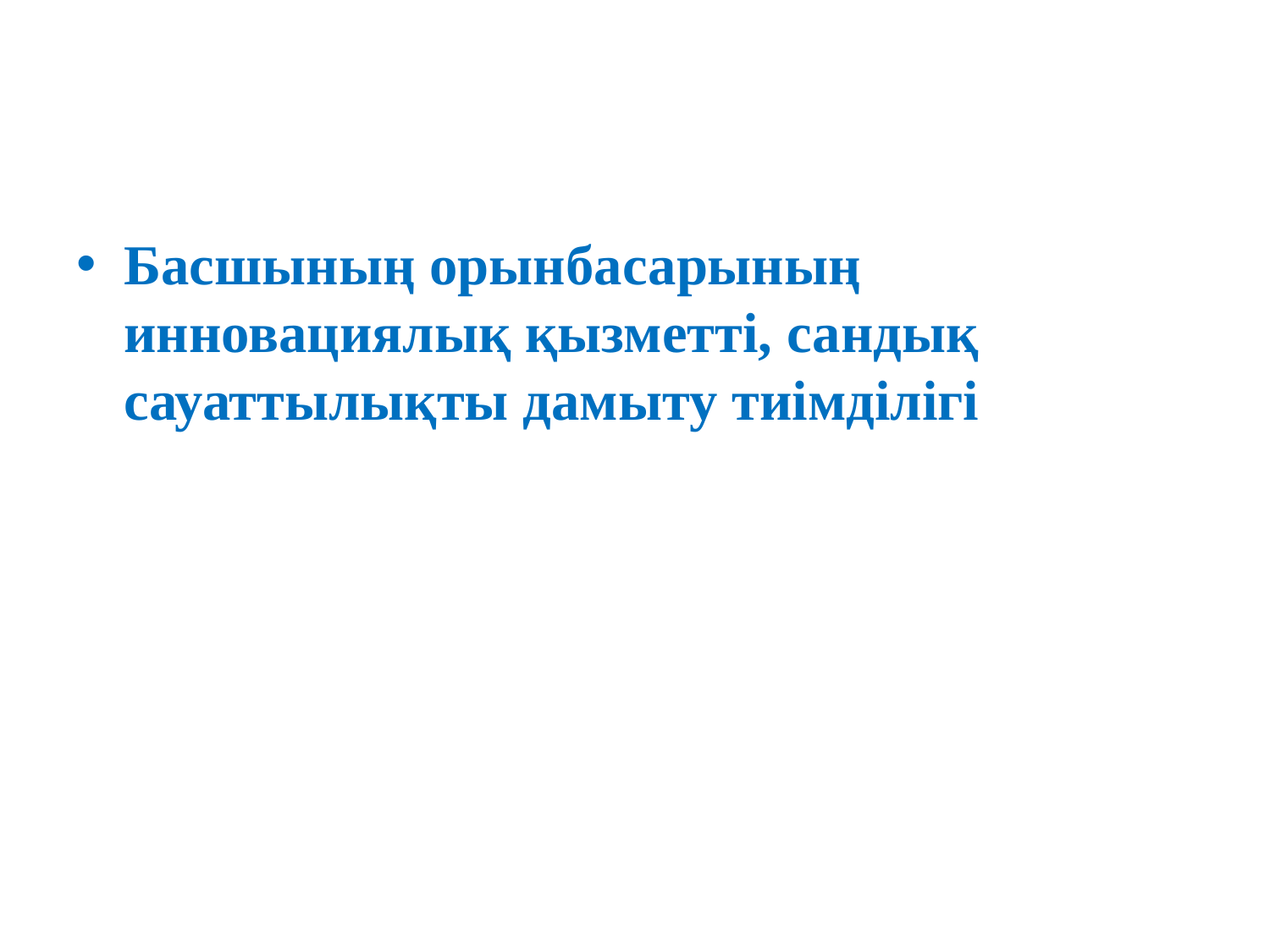

#
Басшының орынбасарының инновациялық қызметті, сандық сауаттылықты дамыту тиімділігі